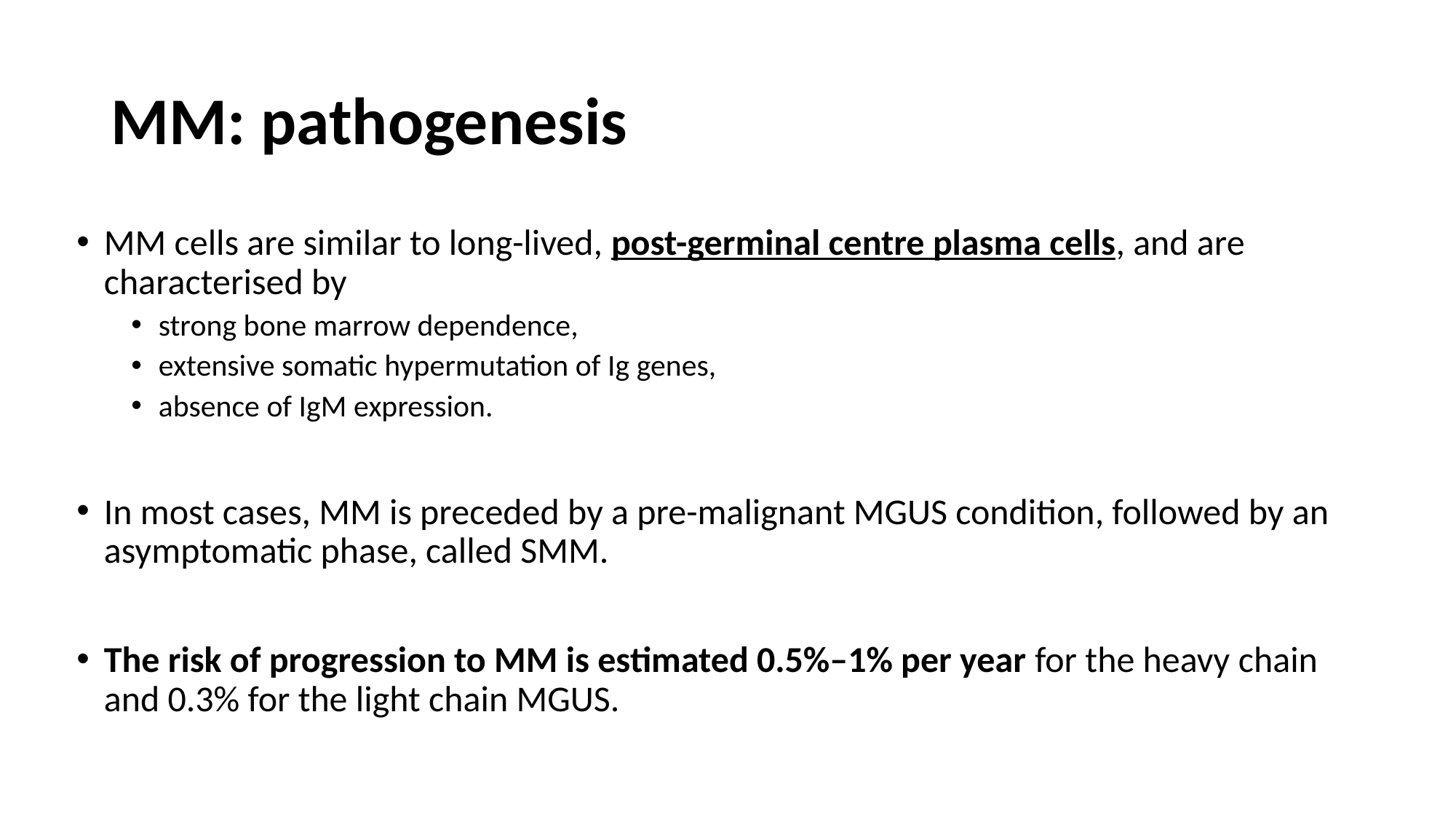

# MM: pathogenesis
MM cells are similar to long-lived, post-germinal centre plasma cells, and are characterised by
strong bone marrow dependence,
extensive somatic hypermutation of Ig genes,
absence of IgM expression.

In most cases, MM is preceded by a pre-malignant MGUS condition, followed by an asymptomatic phase, called SMM.

The risk of progression to MM is estimated 0.5%–1% per year for the heavy chain and 0.3% for the light chain MGUS.